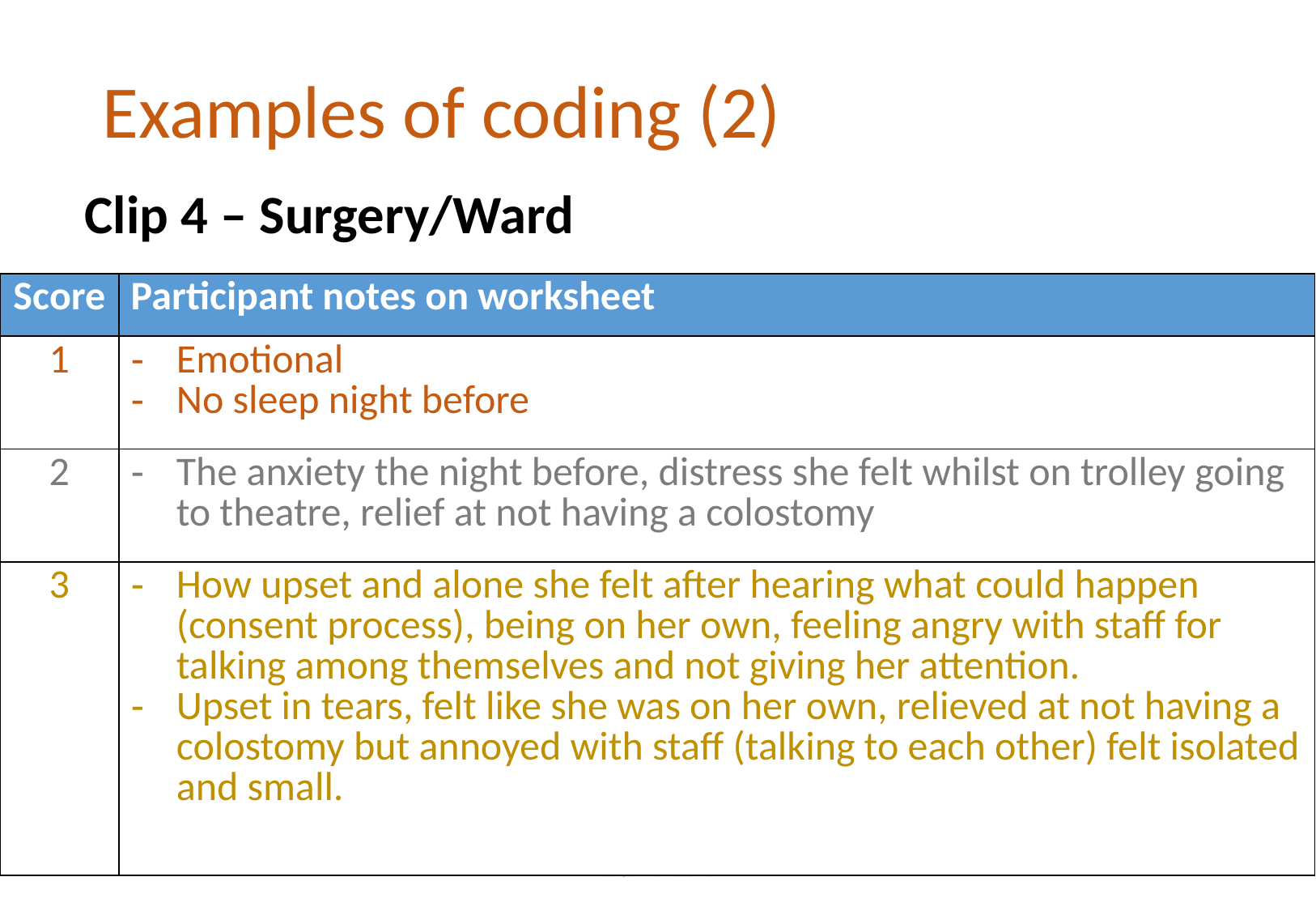

# Examples of coding (2)
Clip 4 – Surgery/Ward

| Score | Participant notes on worksheet |
| --- | --- |
| 1 | Emotional No sleep night before |
| 2 | The anxiety the night before, distress she felt whilst on trolley going to theatre, relief at not having a colostomy |
| 3 | How upset and alone she felt after hearing what could happen (consent process), being on her own, feeling angry with staff for talking among themselves and not giving her attention. Upset in tears, felt like she was on her own, relieved at not having a colostomy but annoyed with staff (talking to each other) felt isolated and small. |
GP/JY 5Dec23
21